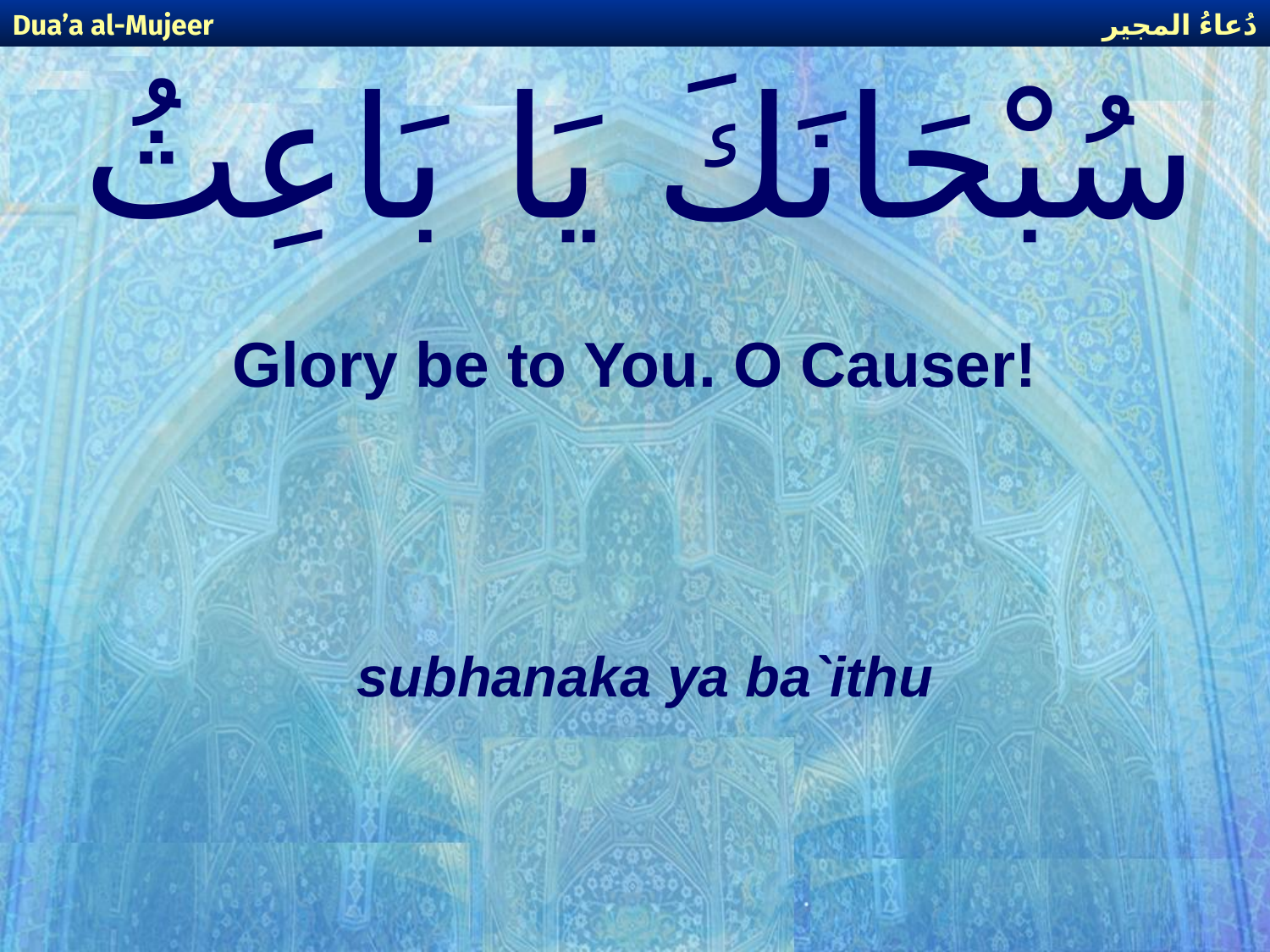

دُعاءُ المجير
Dua’a al-Mujeer
# سُبْحَانَكَ يَا بَاعِثُ
Glory be to You. O Causer!
subhanaka ya ba`ithu